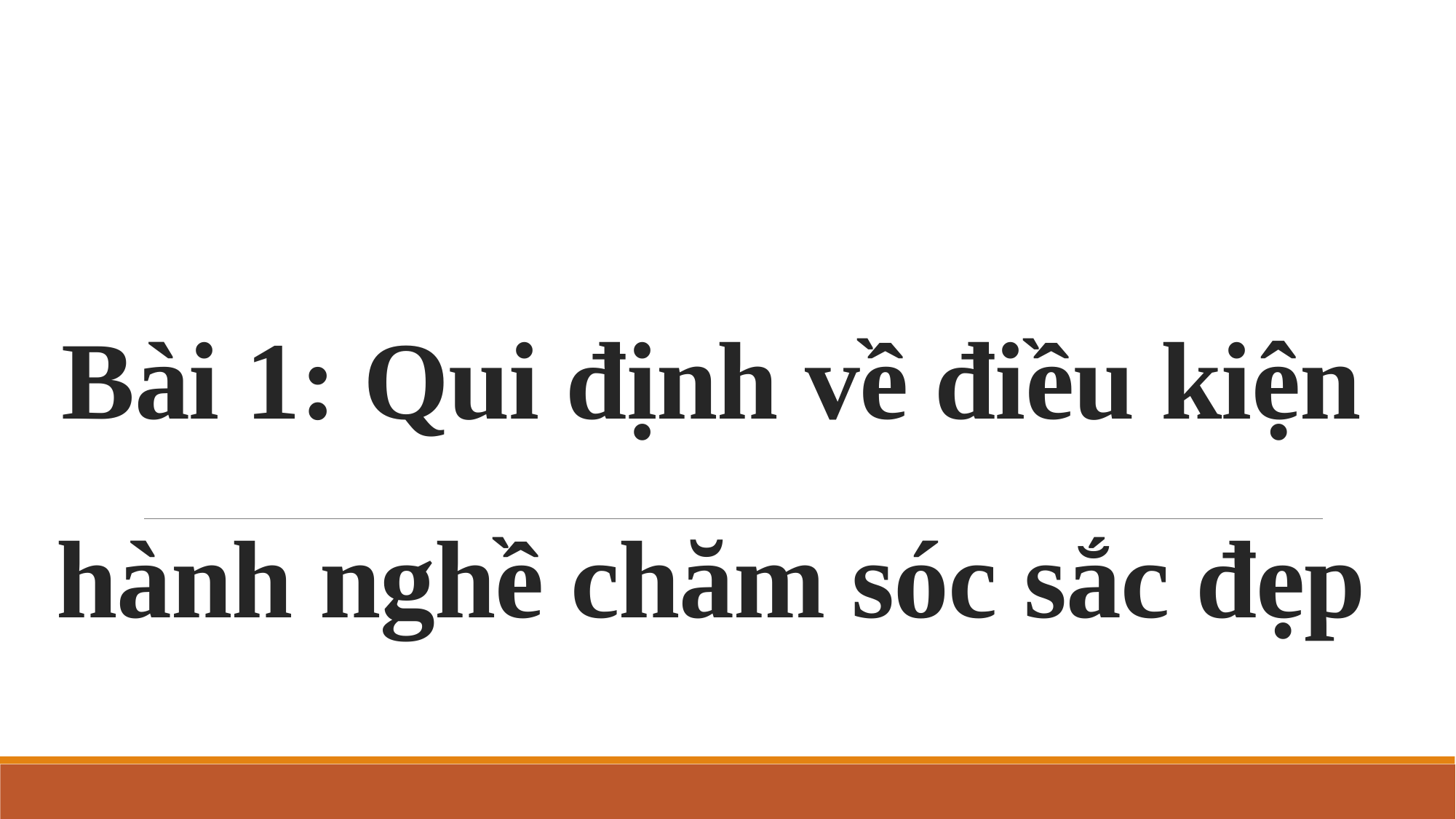

# Bài 1: Qui định về điều kiện hành nghề chăm sóc sắc đẹp